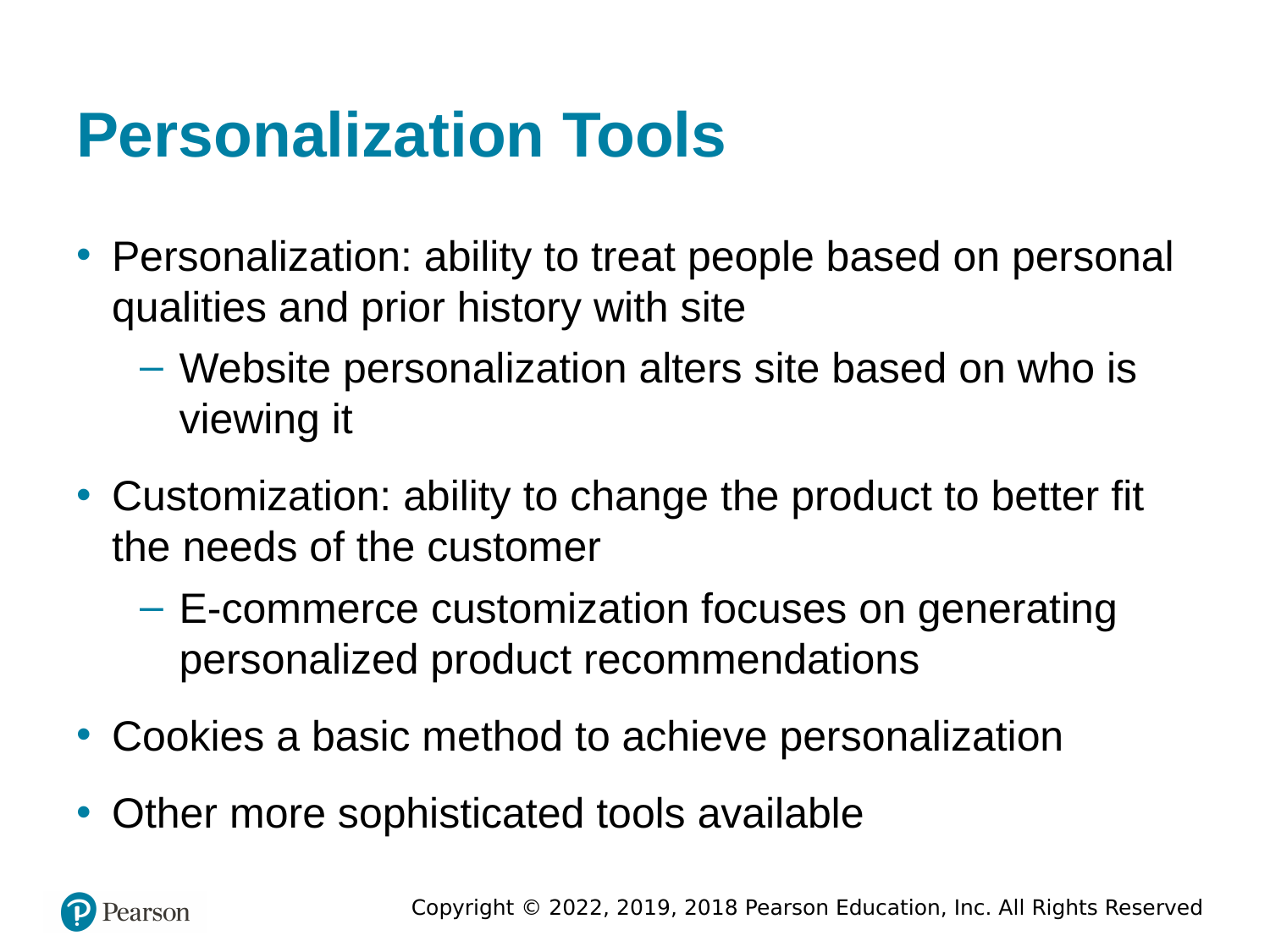

# Personalization Tools
Personalization: ability to treat people based on personal qualities and prior history with site
Website personalization alters site based on who is viewing it
Customization: ability to change the product to better fit the needs of the customer
E-commerce customization focuses on generating personalized product recommendations
Cookies a basic method to achieve personalization
Other more sophisticated tools available